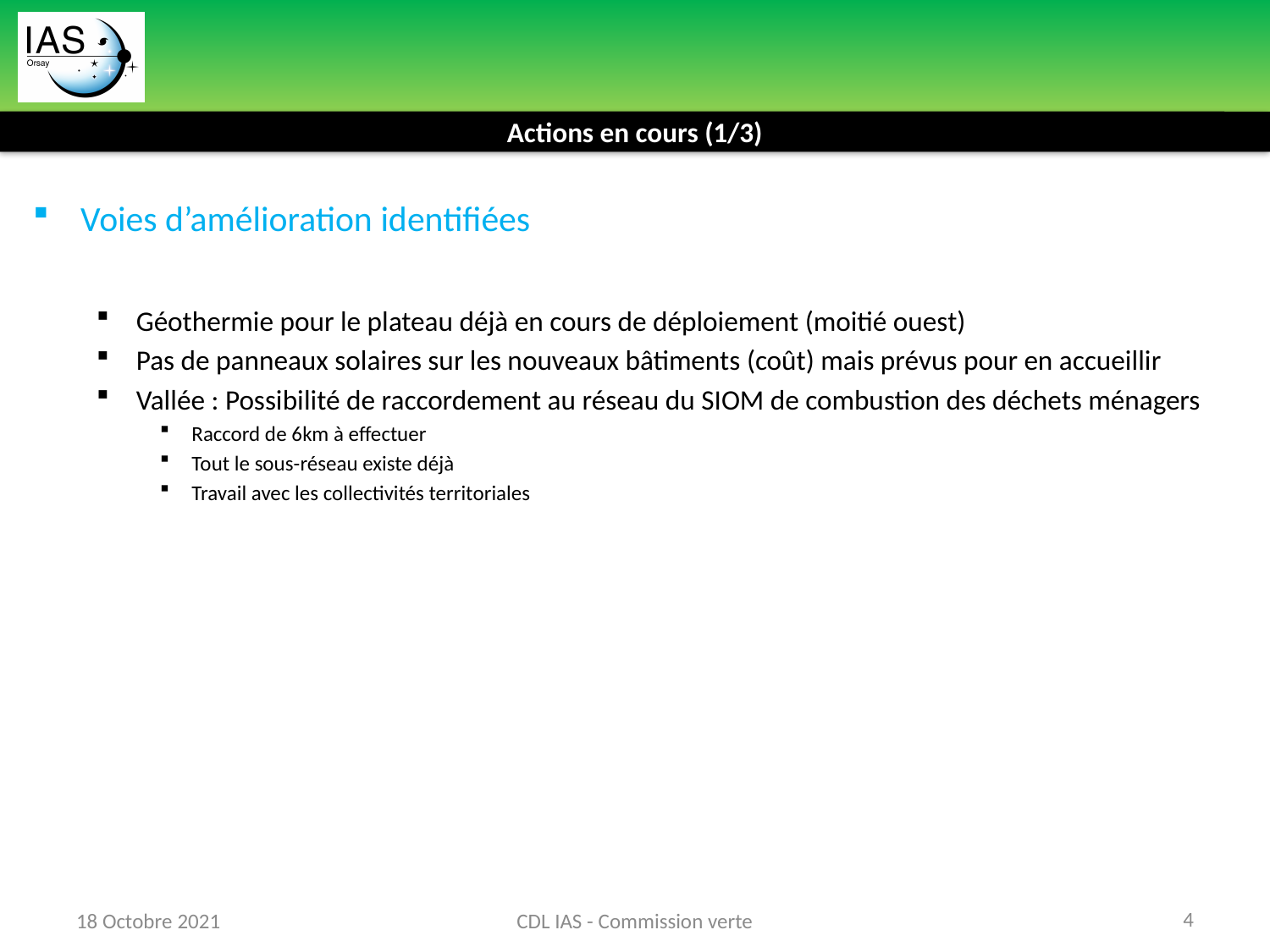

Actions en cours (1/3)
Voies d’amélioration identifiées

Géothermie pour le plateau déjà en cours de déploiement (moitié ouest)
Pas de panneaux solaires sur les nouveaux bâtiments (coût) mais prévus pour en accueillir
Vallée : Possibilité de raccordement au réseau du SIOM de combustion des déchets ménagers
Raccord de 6km à effectuer
Tout le sous-réseau existe déjà
Travail avec les collectivités territoriales

4
18 Octobre 2021
CDL IAS - Commission verte